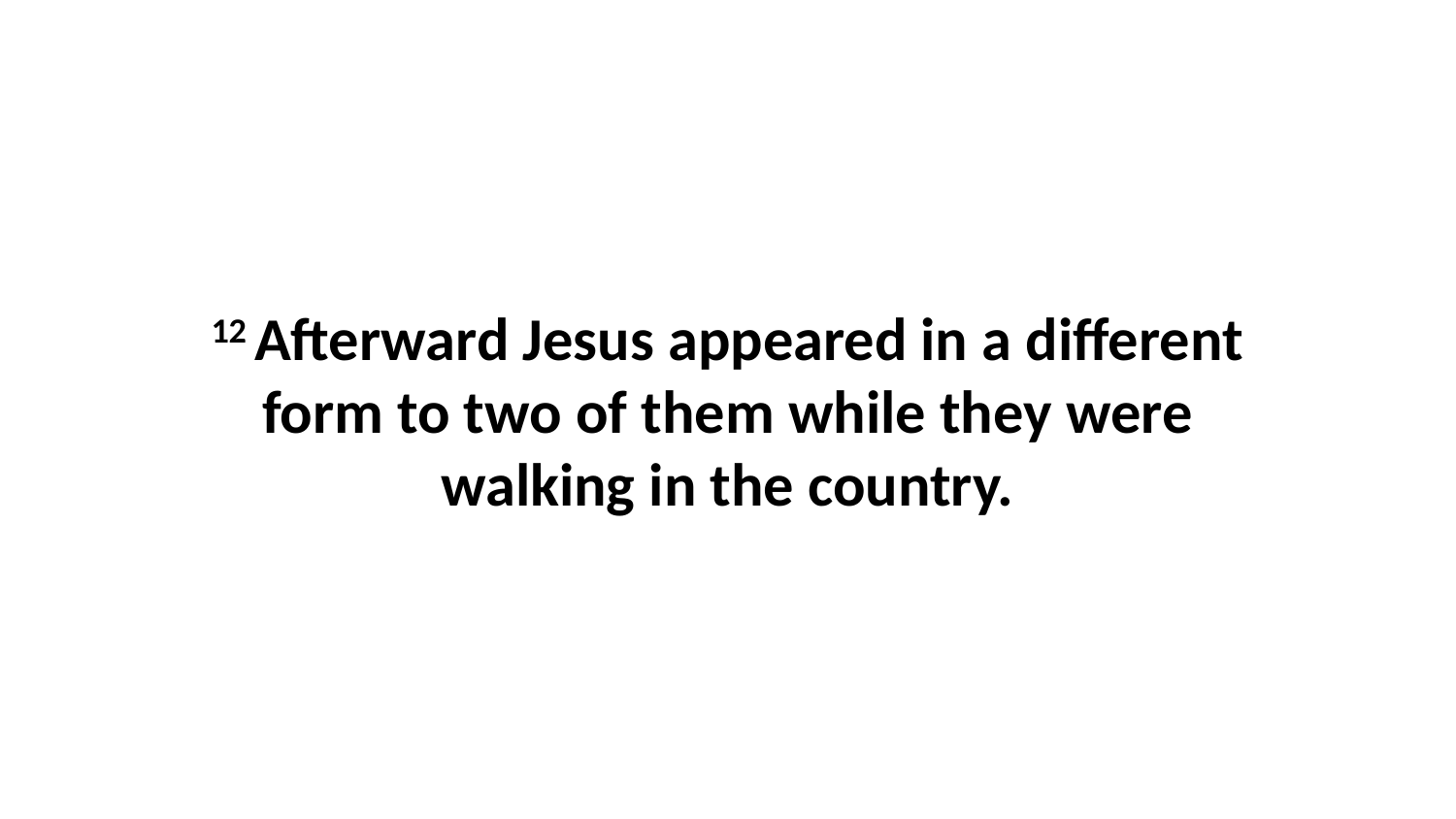

12 Afterward Jesus appeared in a different form to two of them while they were walking in the country.